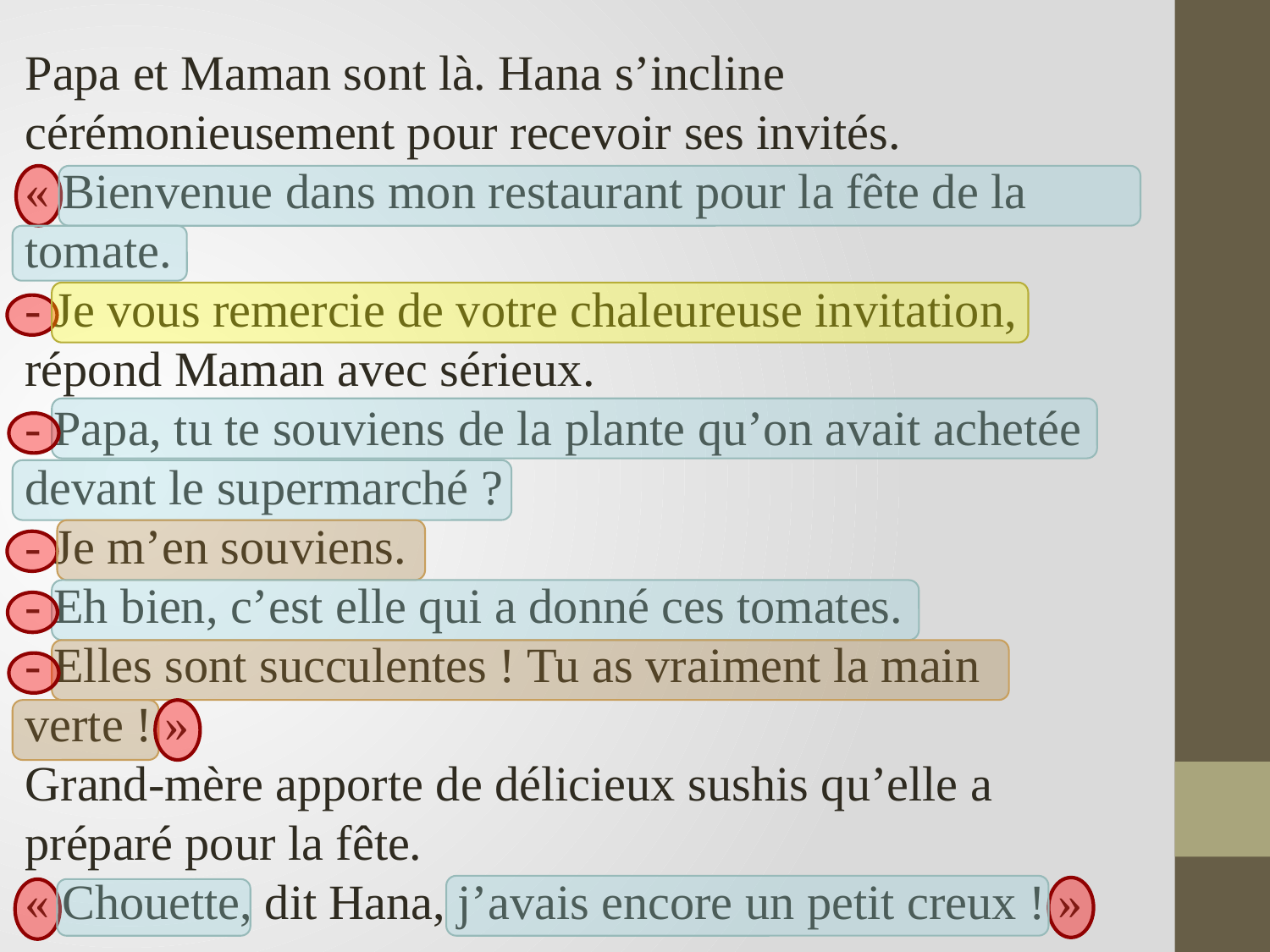

Papa et Maman sont là. Hana s’incline cérémonieusement pour recevoir ses invités. « Bienvenue dans mon restaurant pour la fête de la tomate.
- Je vous remercie de votre chaleureuse invitation, répond Maman avec sérieux.
- Papa, tu te souviens de la plante qu’on avait achetée devant le supermarché ?
- Je m’en souviens.
- Eh bien, c’est elle qui a donné ces tomates.
- Elles sont succulentes ! Tu as vraiment la main verte ! »
Grand-mère apporte de délicieux sushis qu’elle a préparé pour la fête.
« Chouette, dit Hana, j’avais encore un petit creux ! »